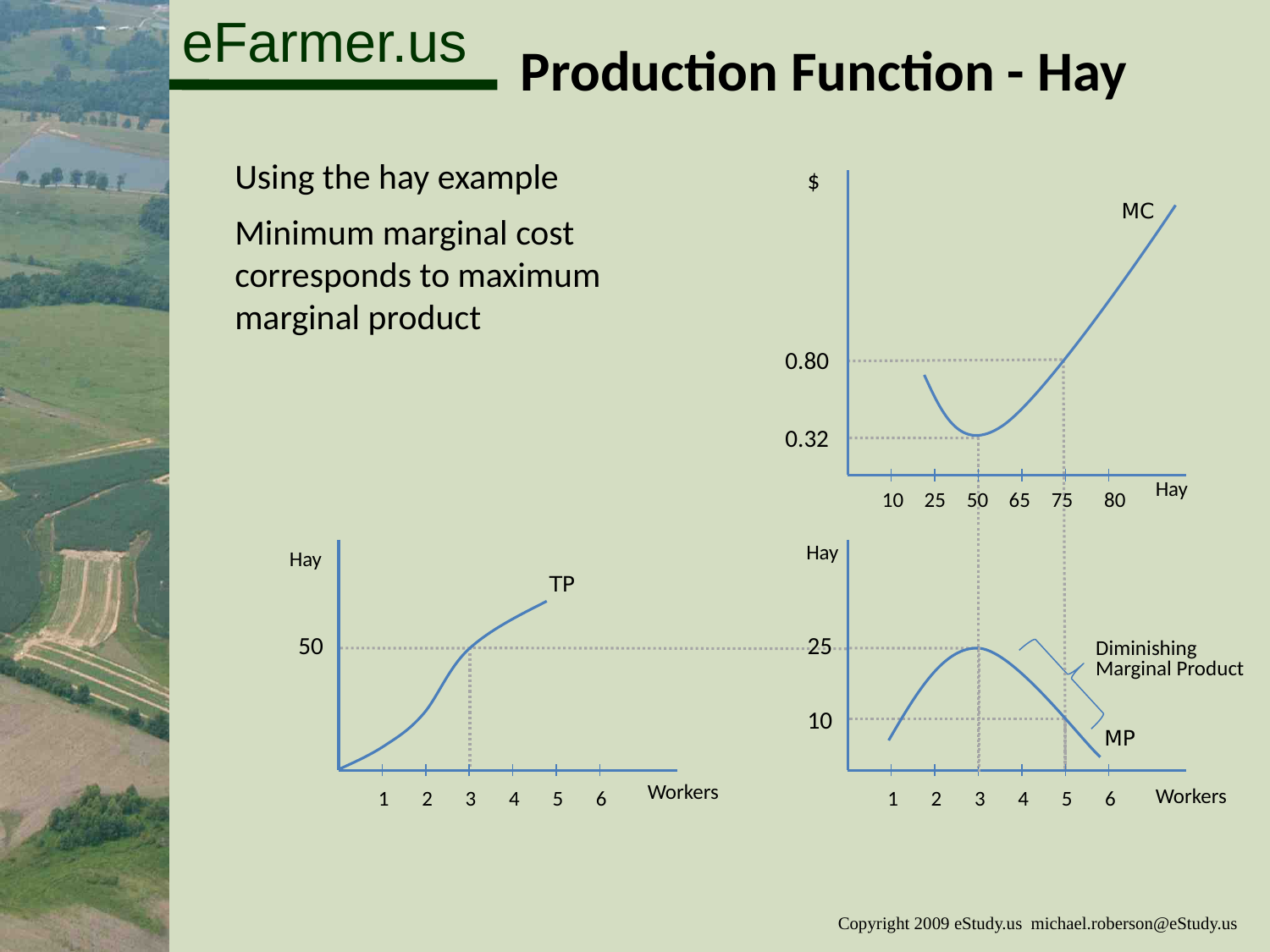

Production Function - Hay
Using the hay example
$
MC

10
25
50
65
75
80

Hay
Minimum marginal cost corresponds to maximum marginal product
0.80
0.32
Hay

MP
1
2
3
4
5
6
25
Workers
Hay
TP

1
2
3
4
5
6
Workers

50
Diminishing Marginal Product
10
Copyright 2009 eStudy.us  michael.roberson@eStudy.us